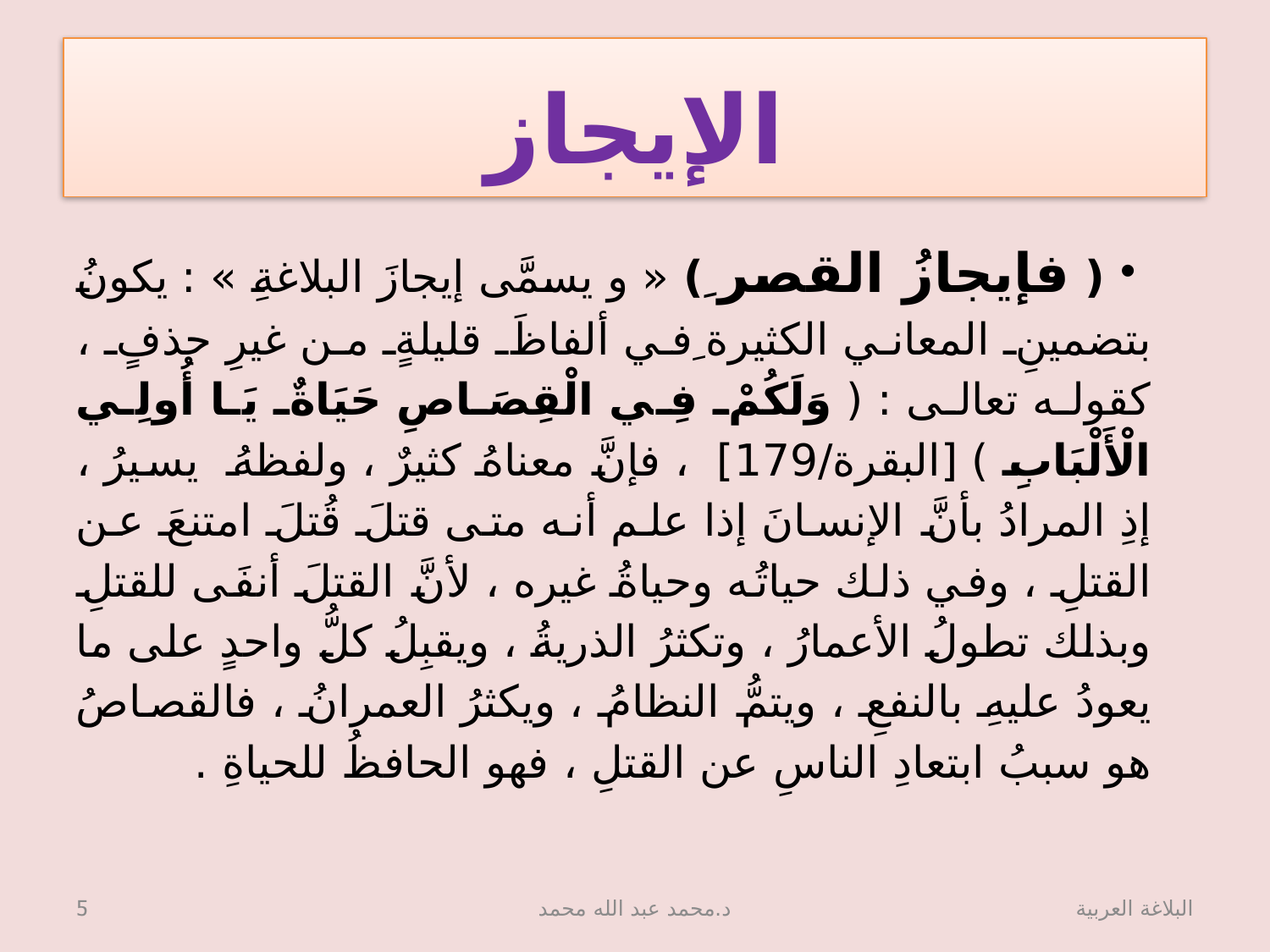

# الإيجاز
( فإيجازُ القصر ِ) « و يسمَّى إيجازَ البلاغةِ » : يكونُ بتضمينِ المعاني الكثيرة ِفي ألفاظَ قليلةٍ من غيرِ حذفٍ ، كقوله تعالى : ( وَلَكُمْ فِي الْقِصَاصِ حَيَاةٌ يَا أُولِي الْأَلْبَابِ ) [البقرة/179]  ، فإنَّ معناهُ كثيرٌ ، ولفظهُ  يسيرُ ، إذِ المرادُ بأنَّ الإنسانَ إذا علم أنه متى قتلَ قُتلَ امتنعَ عن القتلِ ، وفي ذلك حياتُه وحياةُ غيره ، لأنَّ القتلَ أنفَى للقتلِ وبذلك تطولُ الأعمارُ ، وتكثرُ الذريةُ ، ويقبِلُ كلُّ واحدٍ على ما يعودُ عليهِ بالنفعِ ، ويتمُّ النظامُ ، ويكثرُ العمرانُ ، فالقصاصُ هو سببُ ابتعادِ الناسِ عن القتلِ ، فهو الحافظُ للحياةِ .

5
د.محمد عبد الله محمد
البلاغة العربية